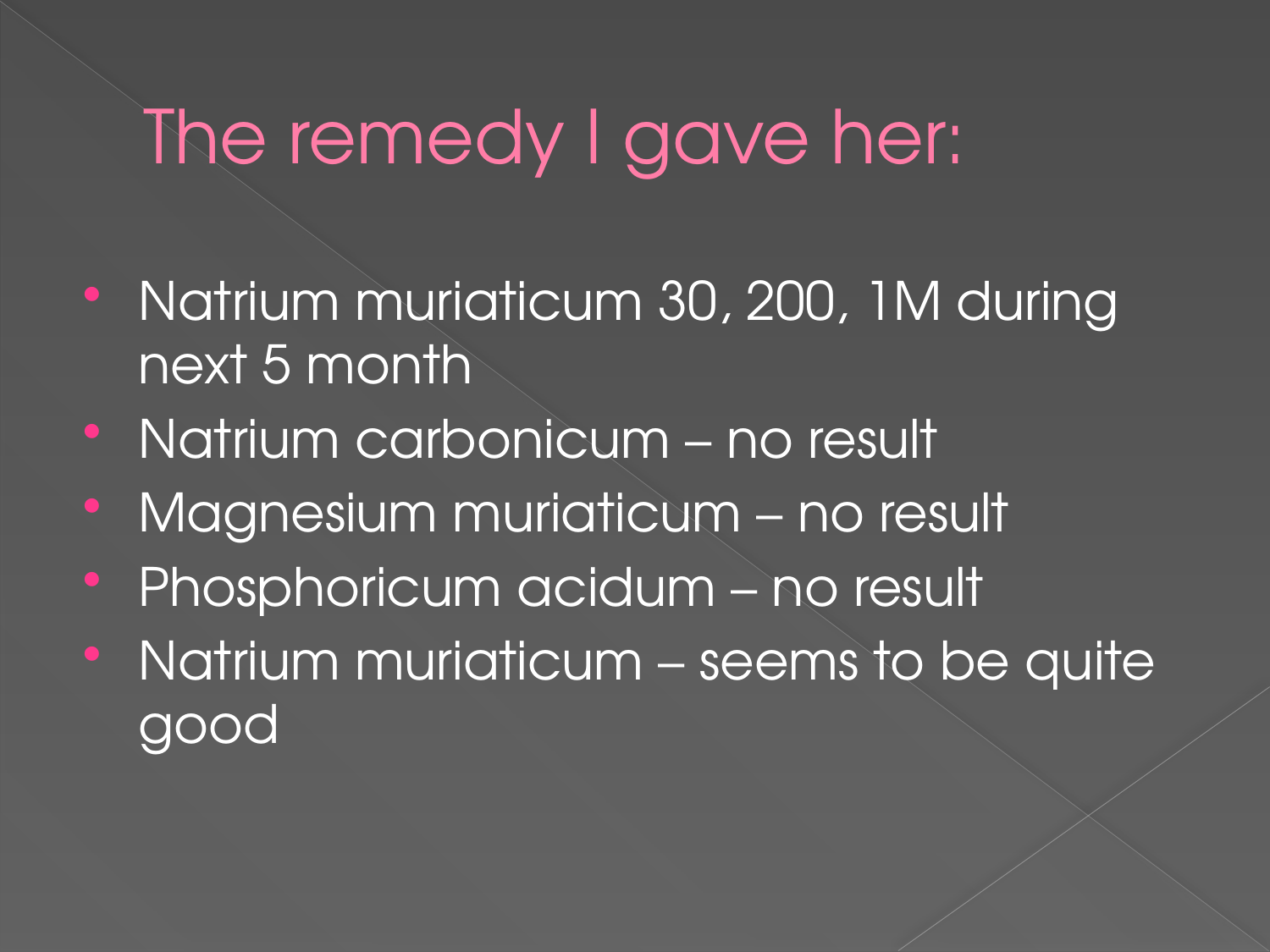

# The remedy I gave her:
Natrium muriaticum 30, 200, 1M during next 5 month
Natrium carbonicum – no result
Magnesium muriaticum – no result
Phosphoricum acidum – no result
Natrium muriaticum – seems to be quite good